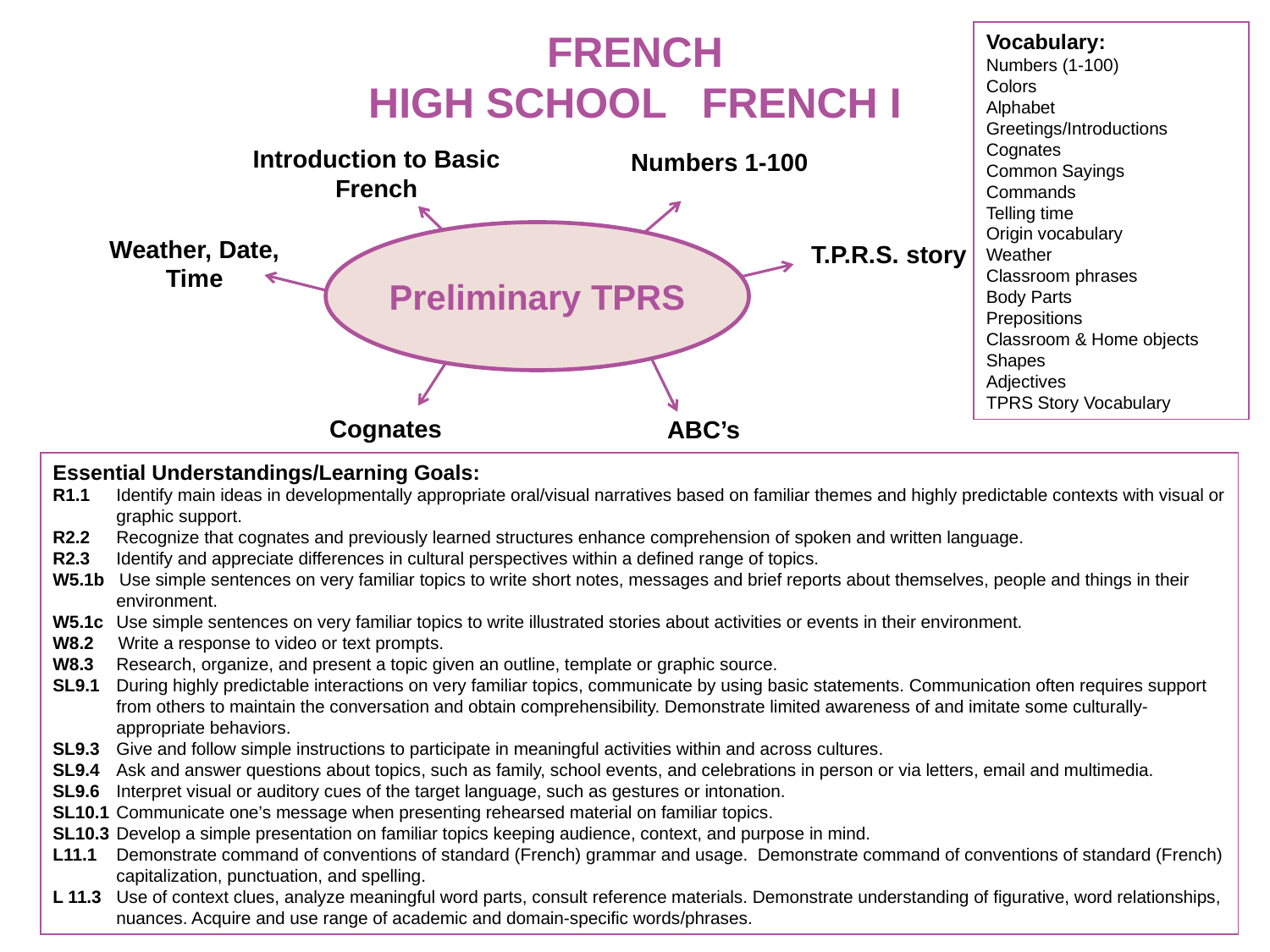

# FRENCH HIGH SCHOOL   FRENCH I
Vocabulary:
Numbers (1-100)
Colors
Alphabet
Greetings/Introductions
Cognates
Common Sayings
Commands
Telling time
Origin vocabulary
Weather
Classroom phrases
Body Parts
Prepositions
Classroom & Home objects
Shapes
Adjectives
TPRS Story Vocabulary
Introduction to Basic French
Numbers 1-100
Preliminary TPRS
Weather, Date, Time
T.P.R.S. story
Cognates
ABC’s
Essential Understandings/Learning Goals:
R1.1 	Identify main ideas in developmentally appropriate oral/visual narratives based on familiar themes and highly predictable contexts with visual or graphic support.
R2.2	Recognize that cognates and previously learned structures enhance comprehension of spoken and written language.
R2.3	Identify and appreciate differences in cultural perspectives within a defined range of topics.
W5.1b   Use simple sentences on very familiar topics to write short notes, messages and brief reports about themselves, people and things in their environment.
W5.1c	Use simple sentences on very familiar topics to write illustrated stories about activities or events in their environment.
W8.2     Write a response to video or text prompts.
W8.3	Research, organize, and present a topic given an outline, template or graphic source.
SL9.1	During highly predictable interactions on very familiar topics, communicate by using basic statements. Communication often requires support from others to maintain the conversation and obtain comprehensibility. Demonstrate limited awareness of and imitate some culturally-appropriate behaviors.
SL9.3	Give and follow simple instructions to participate in meaningful activities within and across cultures.
SL9.4	Ask and answer questions about topics, such as family, school events, and celebrations in person or via letters, email and multimedia.
SL9.6	Interpret visual or auditory cues of the target language, such as gestures or intonation.
SL10.1	Communicate one’s message when presenting rehearsed material on familiar topics.
SL10.3	Develop a simple presentation on familiar topics keeping audience, context, and purpose in mind.
L11.1	Demonstrate command of conventions of standard (French) grammar and usage.  Demonstrate command of conventions of standard (French) capitalization, punctuation, and spelling.
L 11.3 	Use of context clues, analyze meaningful word parts, consult reference materials. Demonstrate understanding of figurative, word relationships, nuances. Acquire and use range of academic and domain-specific words/phrases.